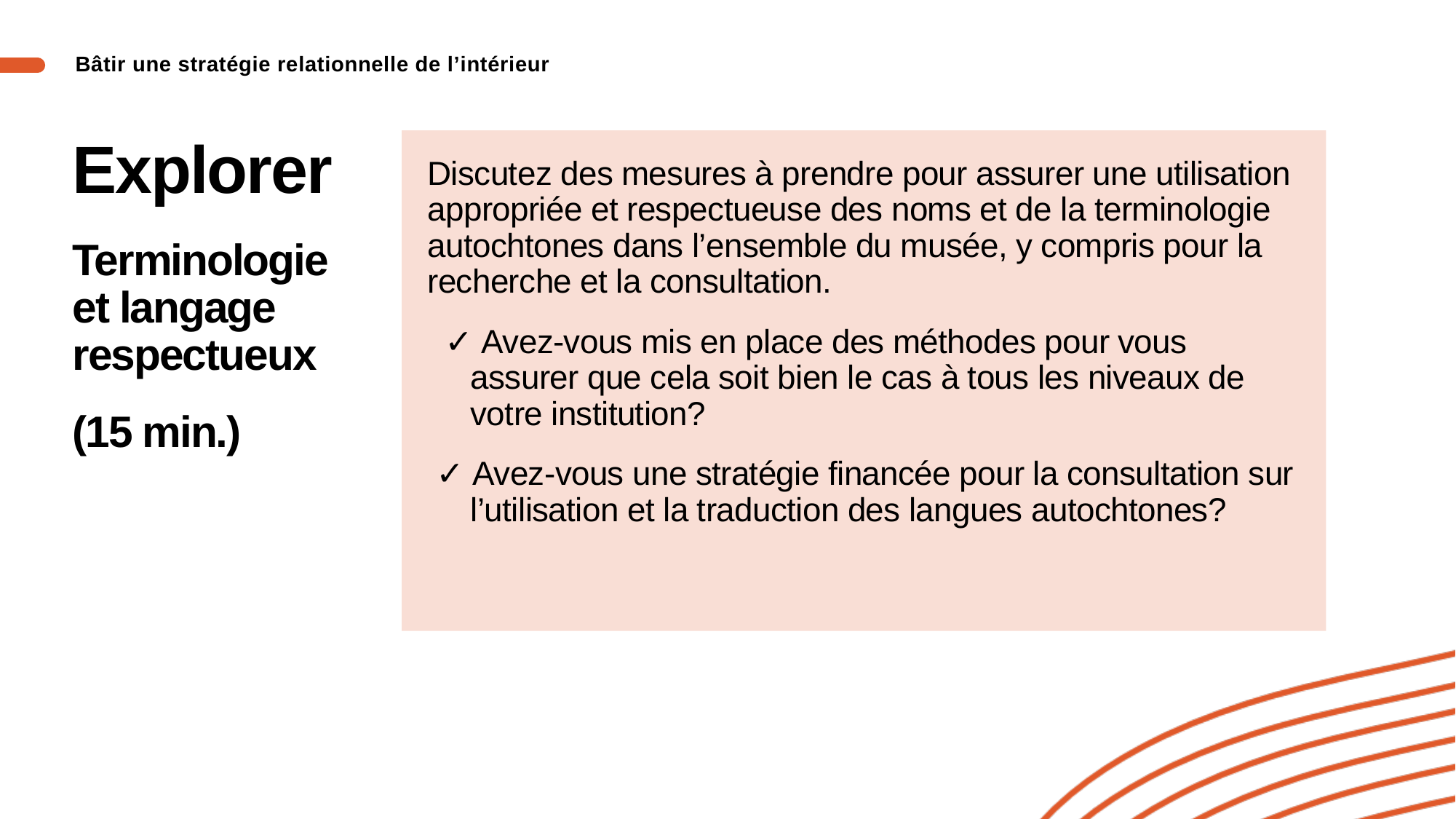

Bâtir une stratégie relationnelle de l’intérieur

Discutez des mesures à prendre pour assurer une utilisation appropriée et respectueuse des noms et de la terminologie autochtones dans l’ensemble du musée, y compris pour la recherche et la consultation.
 ✓ Avez-vous mis en place des méthodes pour vous assurer que cela soit bien le cas à tous les niveaux de votre institution?
✓ Avez-vous une stratégie financée pour la consultation sur l’utilisation et la traduction des langues autochtones?
# Explorer Terminologie et langage respectueux (15 min.)